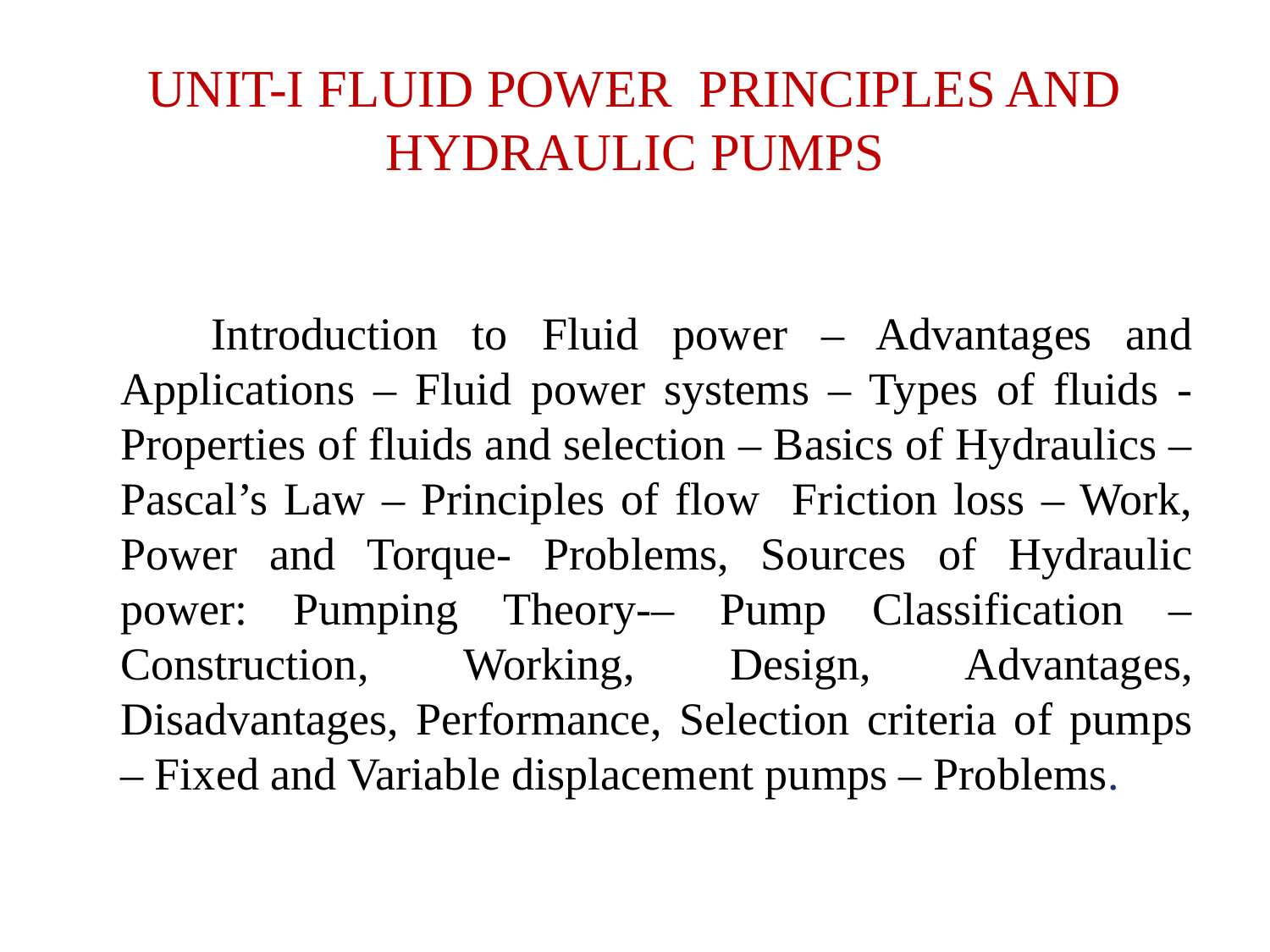

# UNIT-I FLUID POWER  PRINCIPLES AND HYDRAULIC PUMPS

    Introduction to Fluid power – Advantages and Applications – Fluid power systems – Types of fluids - Properties of fluids and selection – Basics of Hydraulics – Pascal’s Law – Principles of flow  Friction loss – Work, Power and Torque- Problems, Sources of Hydraulic power: Pumping Theory-– Pump Classification – Construction, Working, Design, Advantages, Disadvantages, Performance, Selection criteria of pumps – Fixed and Variable displacement pumps – Problems.